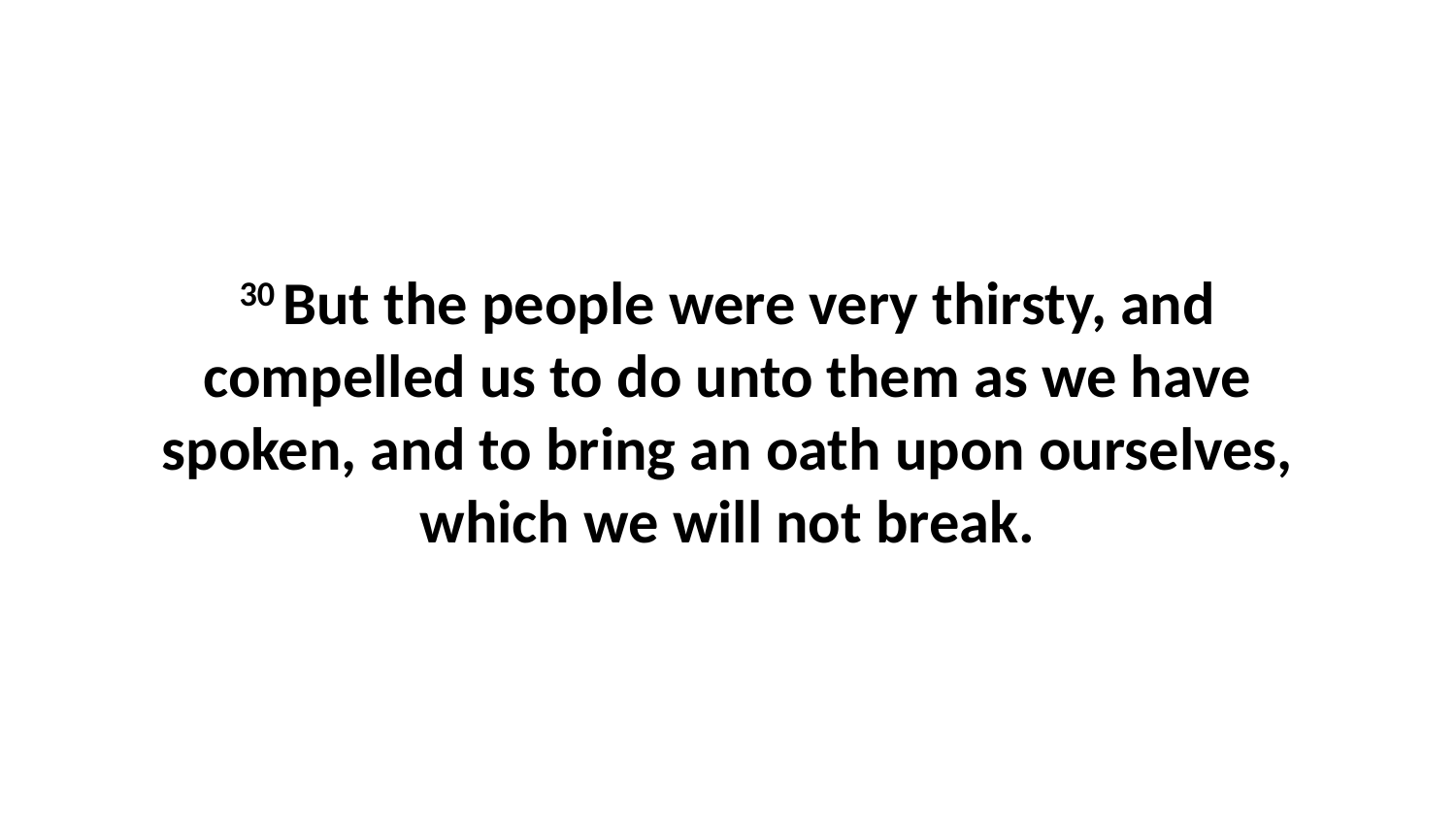

30 But the people were very thirsty, and compelled us to do unto them as we have spoken, and to bring an oath upon ourselves, which we will not break.